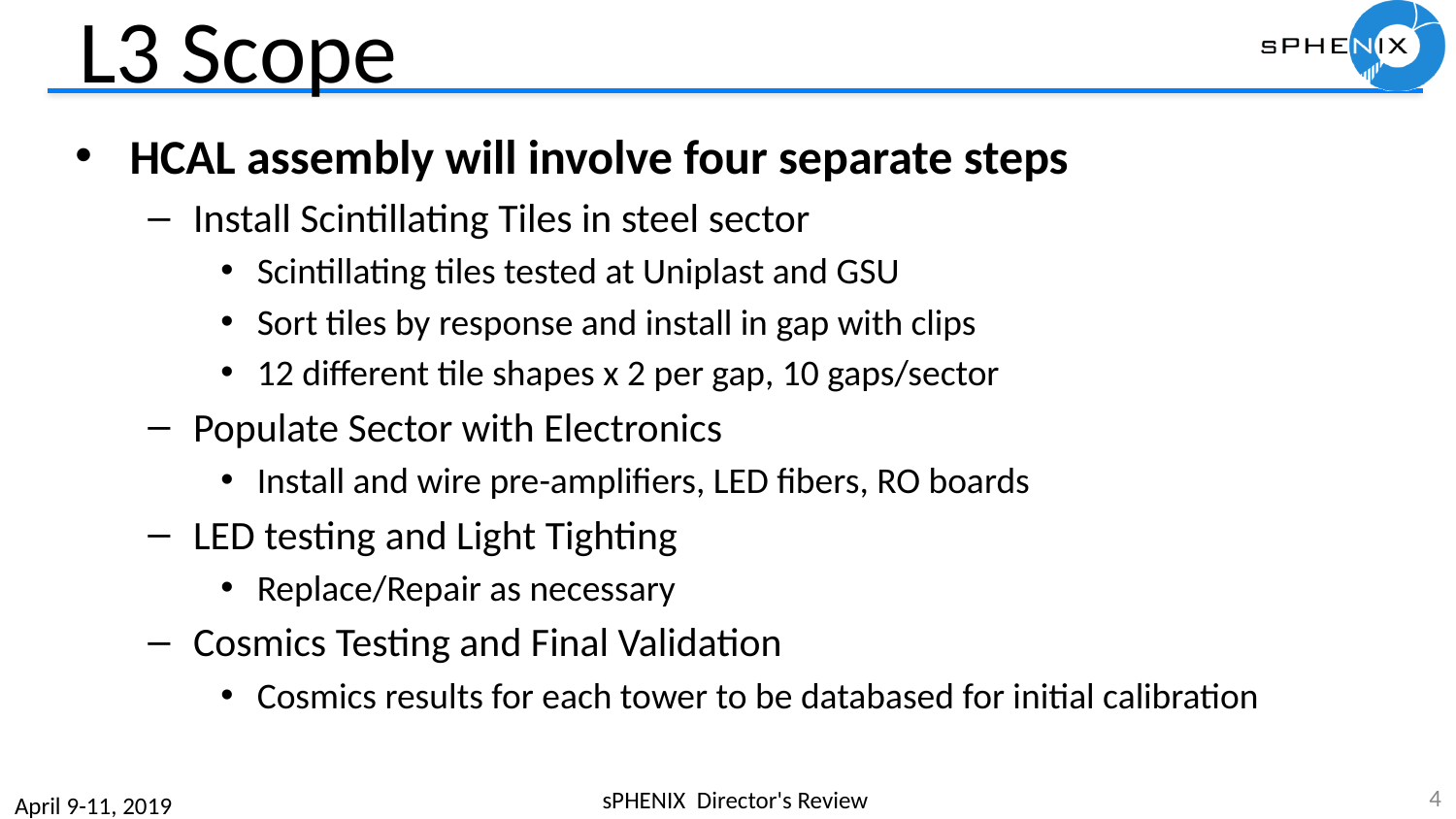

# L3 Scope
HCAL assembly will involve four separate steps
Install Scintillating Tiles in steel sector
Scintillating tiles tested at Uniplast and GSU
Sort tiles by response and install in gap with clips
12 different tile shapes x 2 per gap, 10 gaps/sector
Populate Sector with Electronics
Install and wire pre-amplifiers, LED fibers, RO boards
LED testing and Light Tighting
Replace/Repair as necessary
Cosmics Testing and Final Validation
Cosmics results for each tower to be databased for initial calibration
4
sPHENIX  Director's Review
April 9-11, 2019